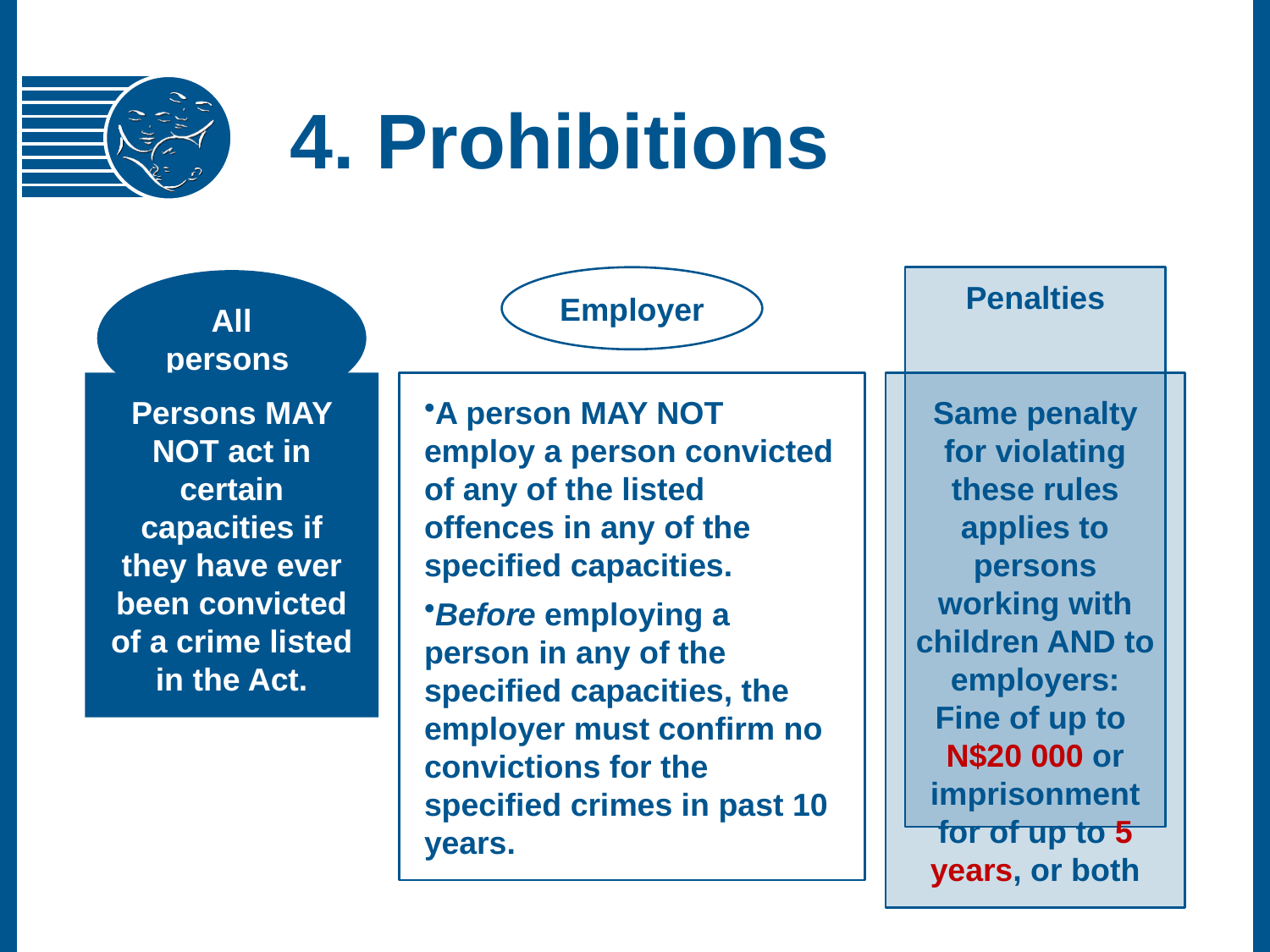

4. Prohibitions
Employer
Penalties
All persons
Persons MAY NOT act in certain capacities if they have ever been convicted of a crime listed in the Act.
A person MAY NOT employ a person convicted of any of the listed offences in any of the specified capacities.
Before employing a person in any of the specified capacities, the employer must confirm no convictions for the specified crimes in past 10 years.
Same penalty for violating these rules applies to persons working with children AND to employers:
Fine of up to
N$20 000 or imprisonment for of up to 5 years, or both